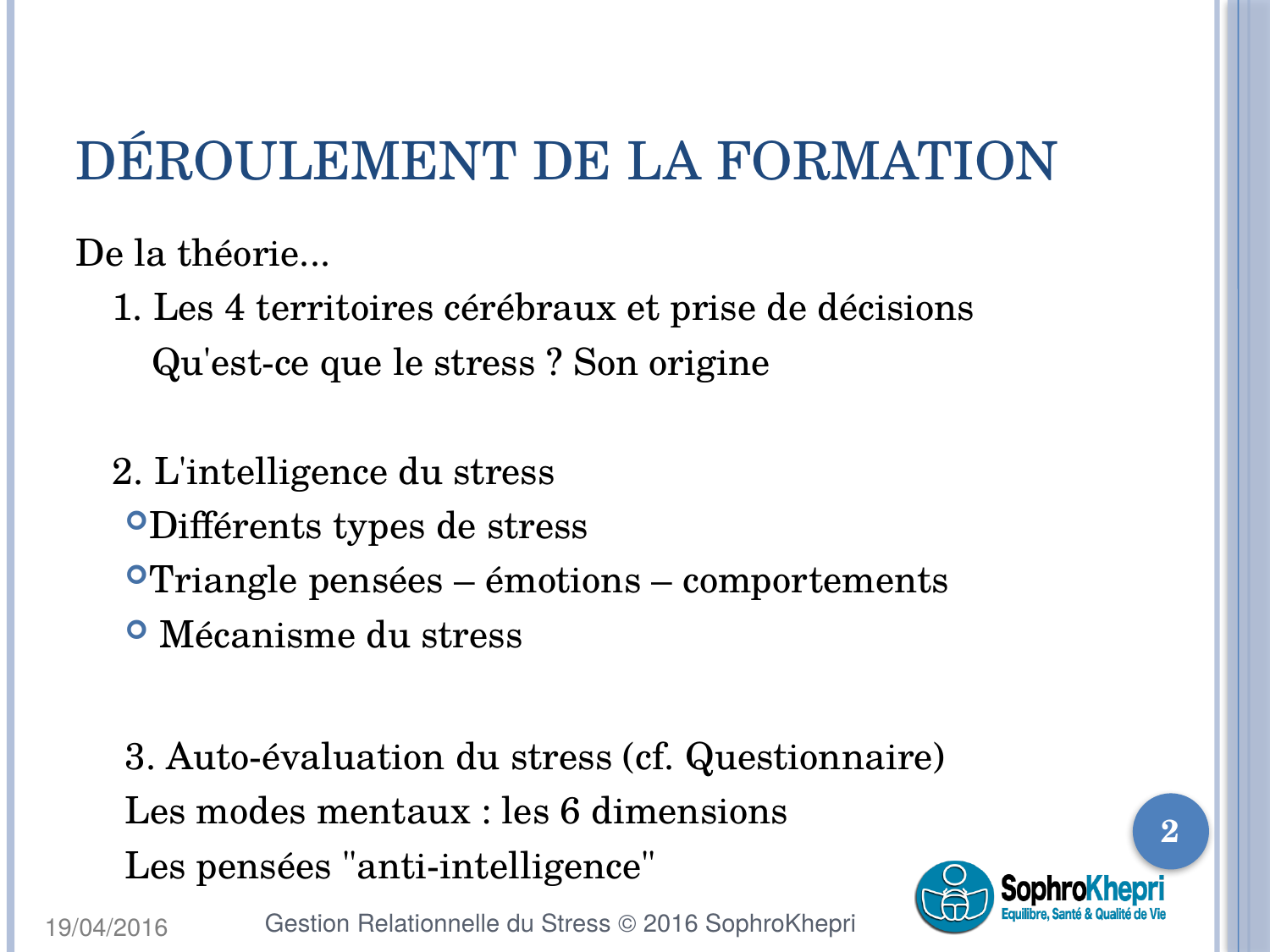

# Déroulement de la formation
De la théorie...
	1. Les 4 territoires cérébraux et prise de décisions
	     Qu'est-ce que le stress ? Son origine

	2. L'intelligence du stress
Différents types de stress
Triangle pensées – émotions – comportements
 Mécanisme du stress

3. Auto-évaluation du stress (cf. Questionnaire)
Les modes mentaux : les 6 dimensions
Les pensées "anti-intelligence"